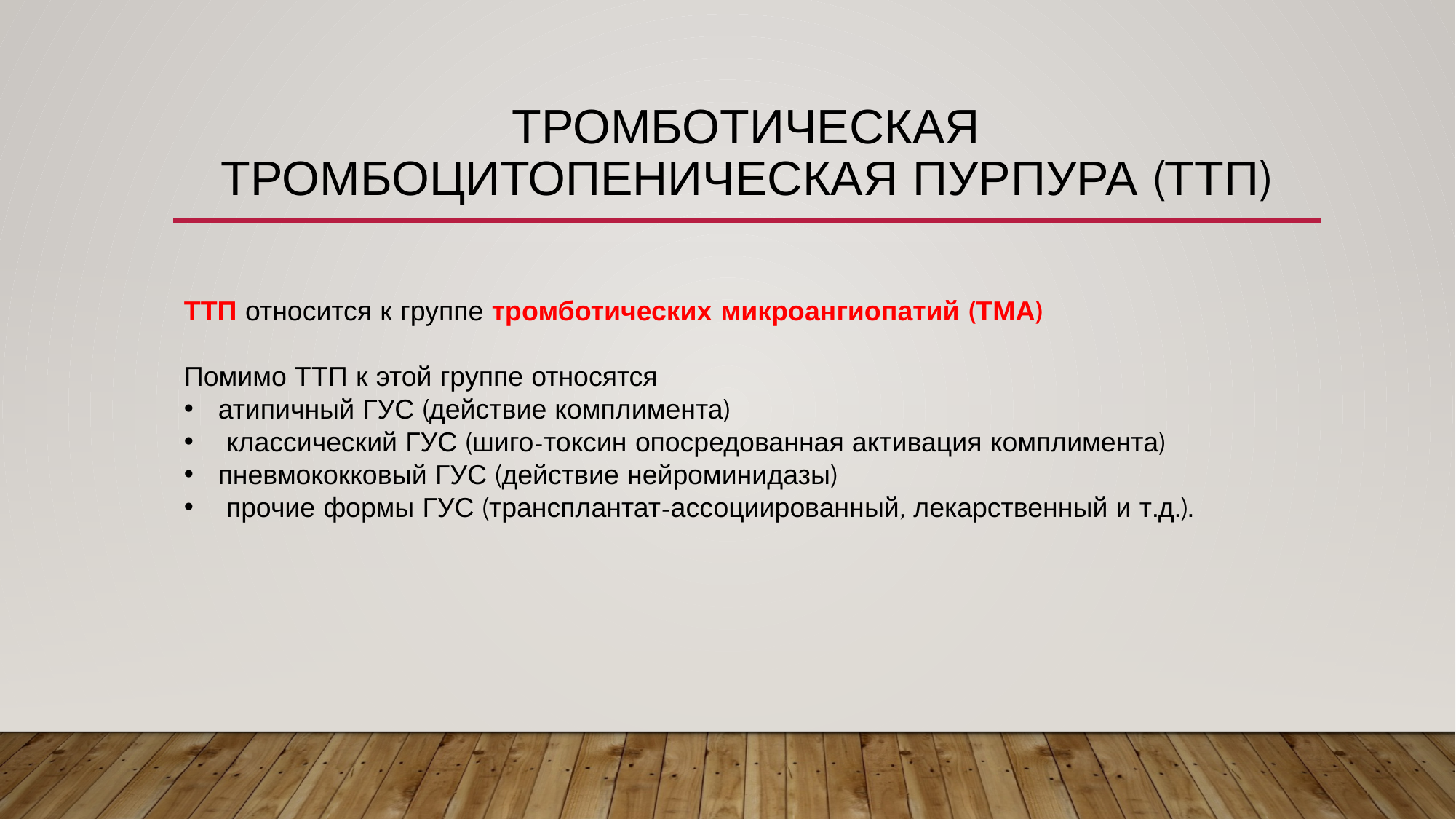

# Тромботическая тромбоцитопеническая пурпура (ТТП)
ТТП относится к группе тромботических микроангиопатий (ТМА)

Помимо ТТП к этой группе относятся
атипичный ГУС (действие комплимента)
 классический ГУС (шиго-токсин опосредованная активация комплимента)
пневмококковый ГУС (действие нейроминидазы)
 прочие формы ГУС (трансплантат-ассоциированный, лекарственный и т.д.).